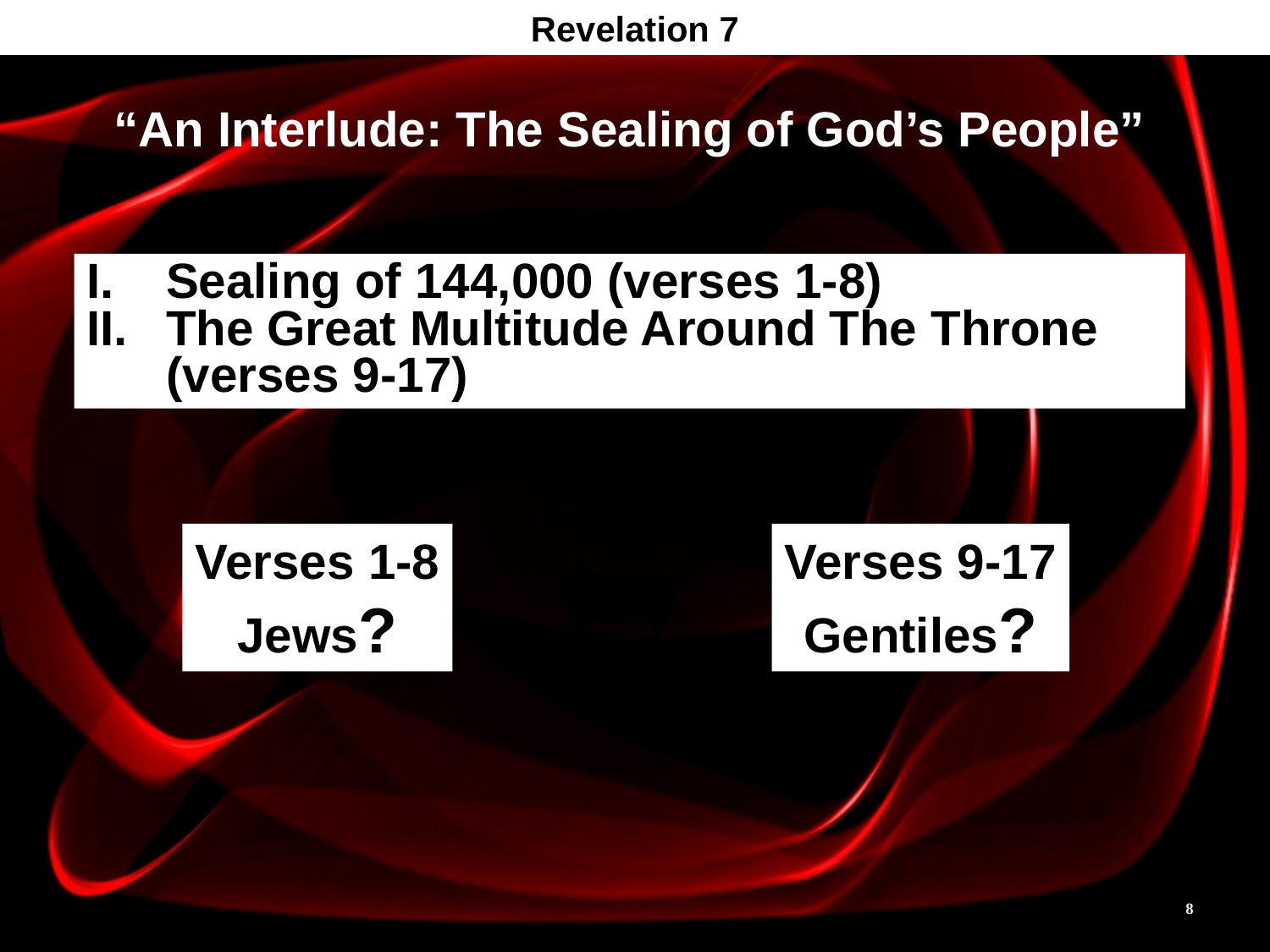

Revelation 7
Revelation 7
“An Interlude: The Sealing of God’s People”
Sealing of 144,000 (verses 1-8)
The Great Multitude Around The Throne (verses 9-17)
Verses 1-8
Jews?
Verses 9-17
Gentiles?

8